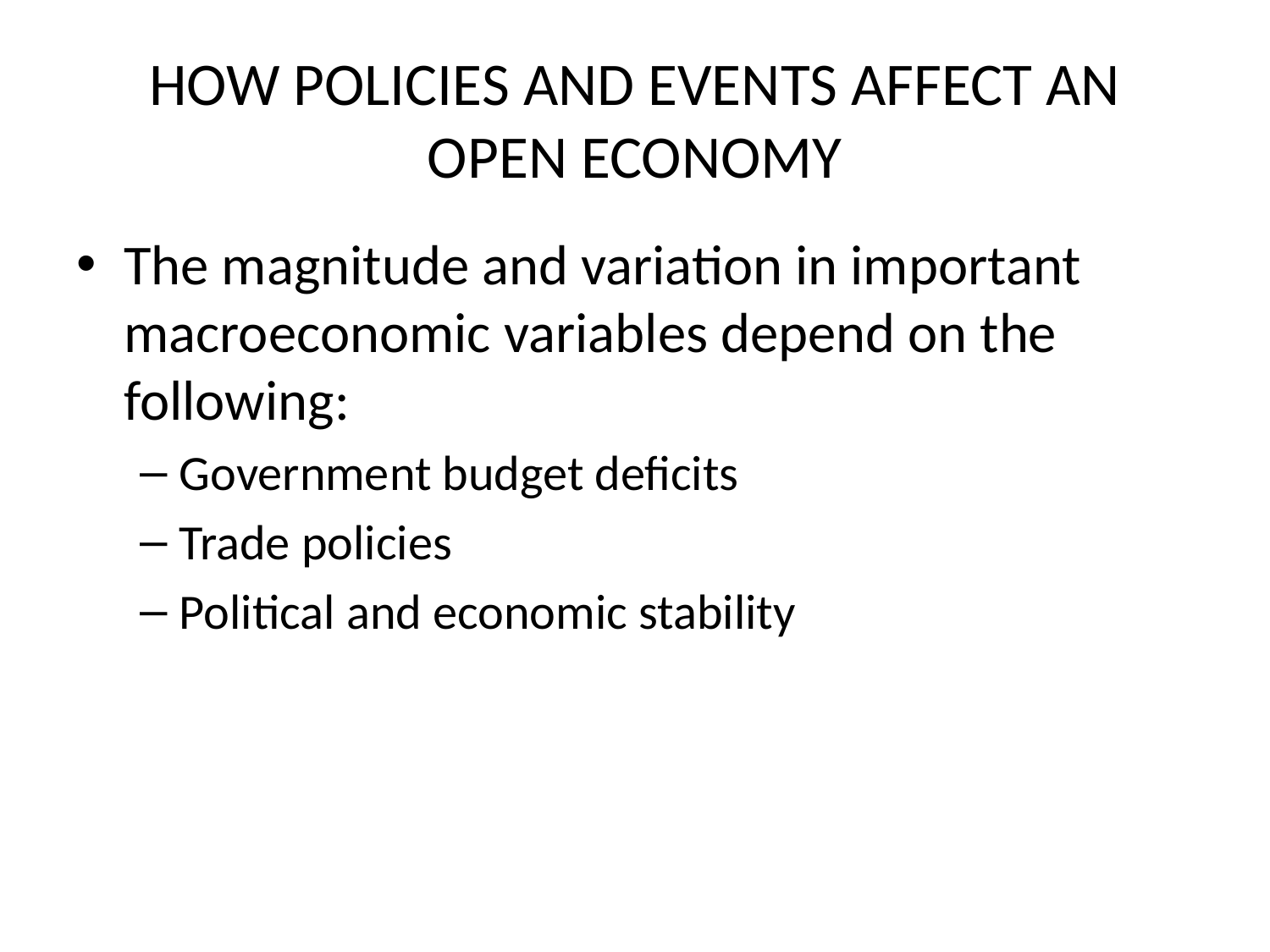

# HOW POLICIES AND EVENTS AFFECT AN OPEN ECONOMY
The magnitude and variation in important macroeconomic variables depend on the following:
Government budget deficits
Trade policies
Political and economic stability